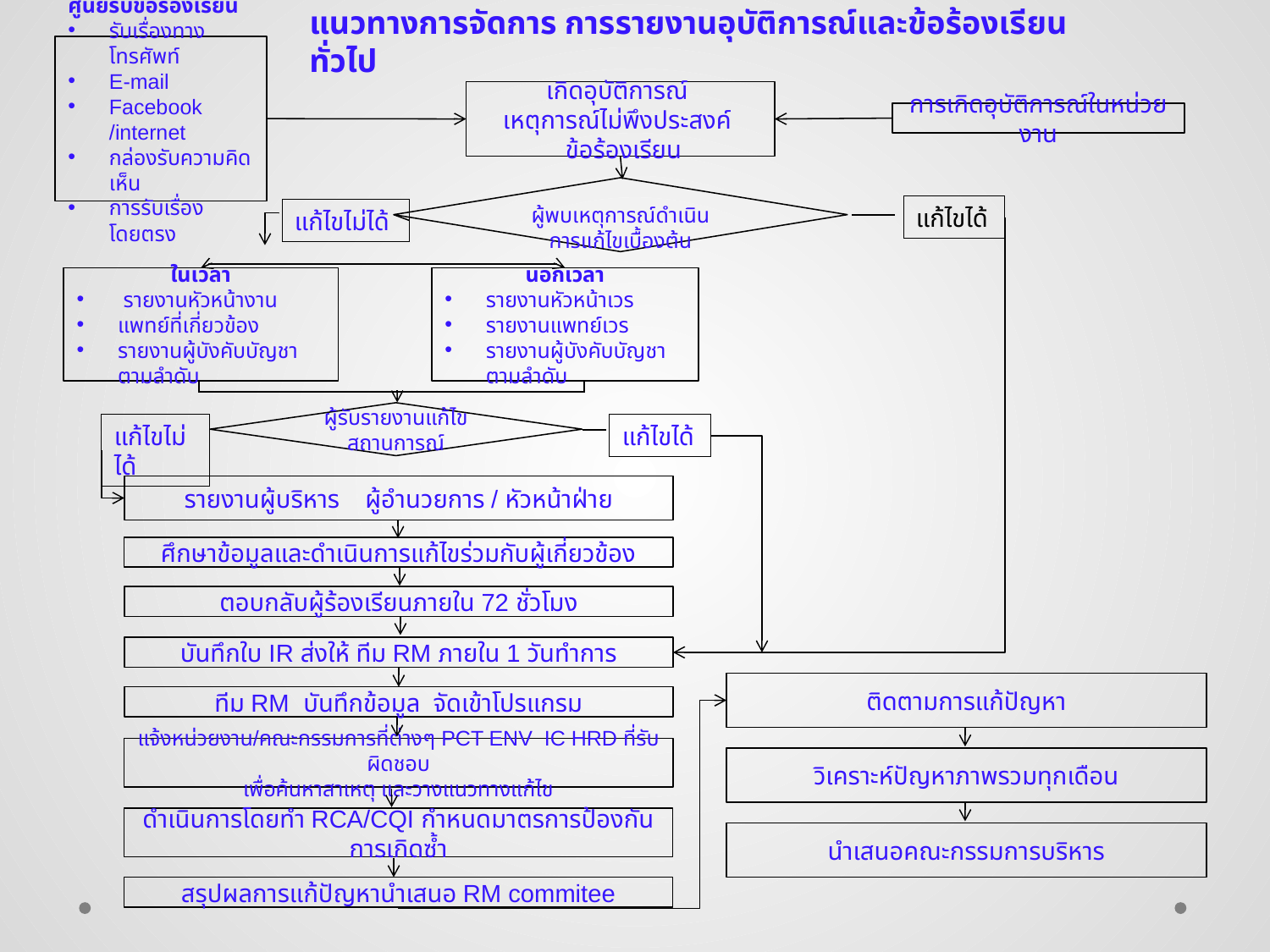

แนวทางการจัดการ การรายงานอุบัติการณ์และข้อร้องเรียนทั่วไป
ศูนย์รับข้อร้องเรียน
รับเรื่องทางโทรศัพท์
E-mail
Facebook /internet
กล่องรับความคิดเห็น
การรับเรื่องโดยตรง
เกิดอุบัติการณ์
เหตุการณ์ไม่พึงประสงค์
 ข้อร้องเรียน
การเกิดอุบัติการณ์ในหน่วยงาน

ผู้พบเหตุการณ์ดำเนินการแก้ไขเบื้องต้น
แก้ไขได้
แก้ไขไม่ได้
ในเวลา
 รายงานหัวหน้างาน
แพทย์ที่เกี่ยวข้อง
รายงานผู้บังคับบัญชาตามลำดับ
นอกเวลา
รายงานหัวหน้าเวร
รายงานแพทย์เวร
รายงานผู้บังคับบัญชาตามลำดับ

ผู้รับรายงานแก้ไขสถานการณ์

แก้ไขไม่ได้
แก้ไขได้
รายงานผู้บริหาร    ผู้อำนวยการ / หัวหน้าฝ่าย
ศึกษาข้อมูลและดำเนินการแก้ไขร่วมกับผู้เกี่ยวข้อง
ตอบกลับผู้ร้องเรียนภายใน 72 ชั่วโมง
บันทึกใบ IR ส่งให้ ทีม RM ภายใน 1 วันทำการ
ติดตามการแก้ปัญหา
ทีม RM  บันทึกข้อมูล  จัดเข้าโปรแกรม
แจ้งหน่วยงาน/คณะกรรมการที่ต่างๆ PCT ENV  IC HRD ที่รับผิดชอบ
เพื่อค้นหาสาเหตุ และวางแนวทางแก้ไข
วิเคราะห์ปัญหาภาพรวมทุกเดือน
ดำเนินการโดยทำ RCA/CQI กำหนดมาตรการป้องกันการเกิดซ้ำ
นำเสนอคณะกรรมการบริหาร
สรุปผลการแก้ปัญหานำเสนอ RM commitee